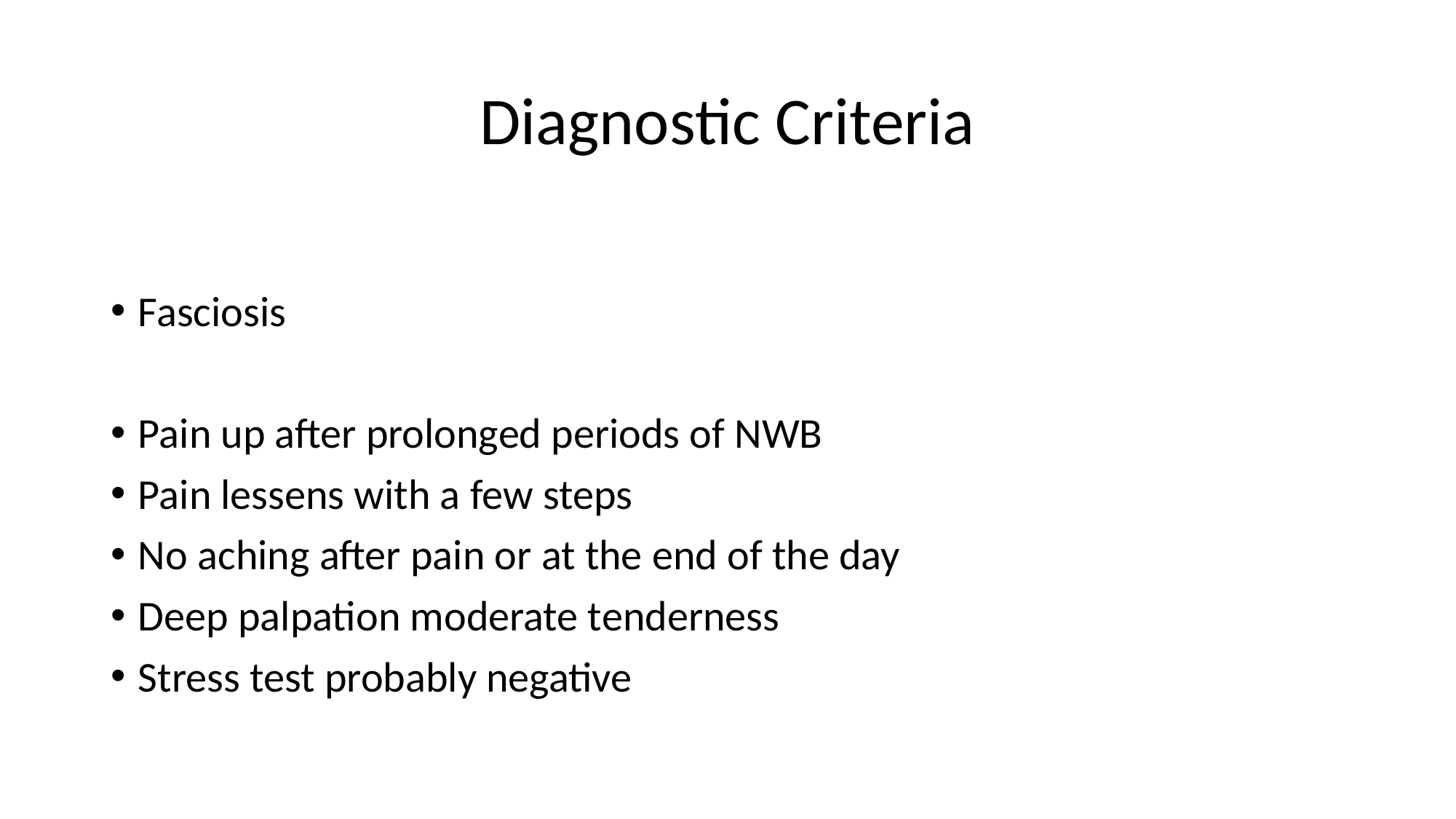

# Diagnostic Criteria
Fasciosis

Pain up after prolonged periods of NWB
Pain lessens with a few steps
No aching after pain or at the end of the day
Deep palpation moderate tenderness
Stress test probably negative